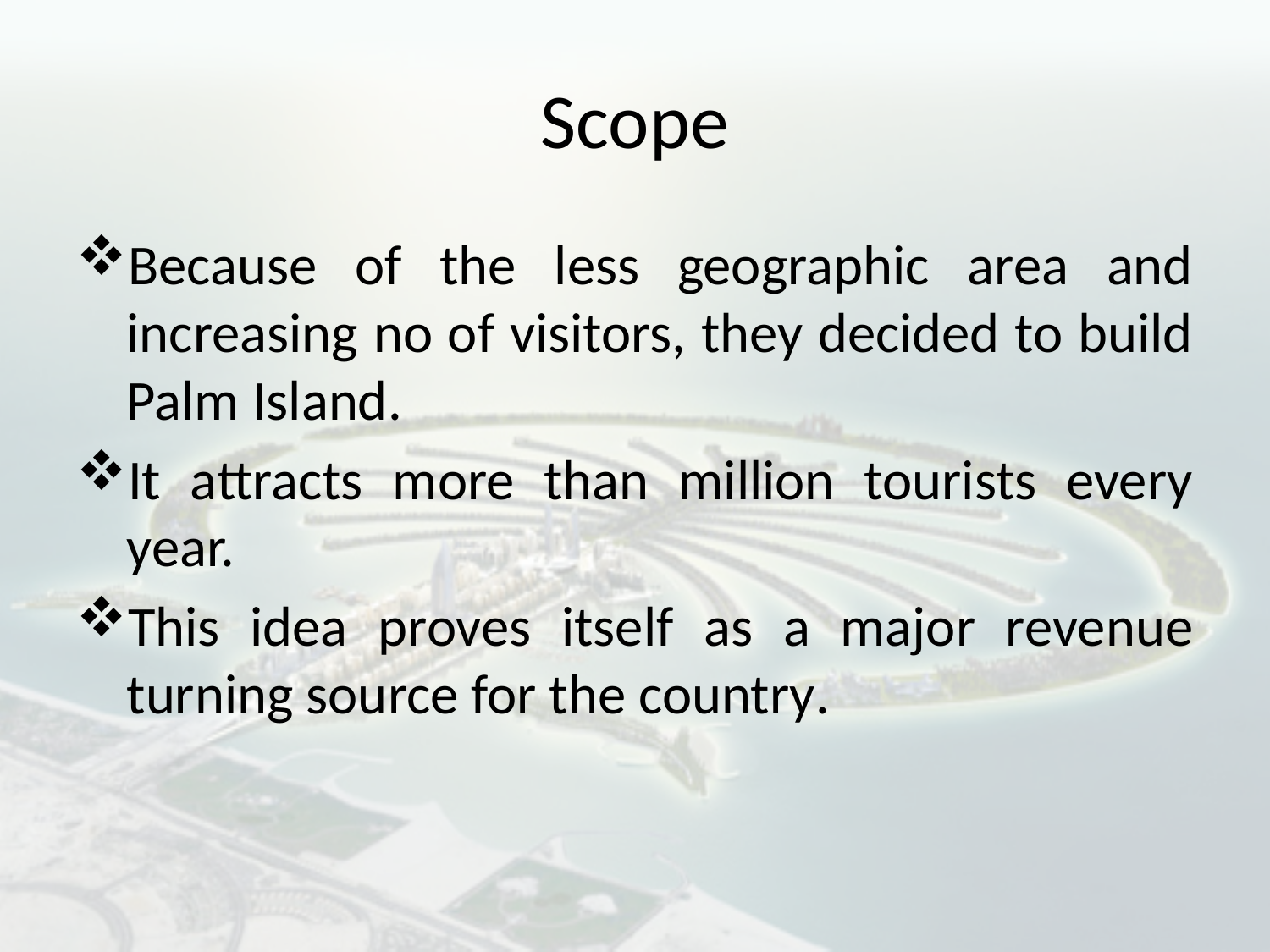

# Scope
Because of the less geographic area and increasing no of visitors, they decided to build Palm Island.
It attracts more than million tourists every year.
This idea proves itself as a major revenue turning source for the country.